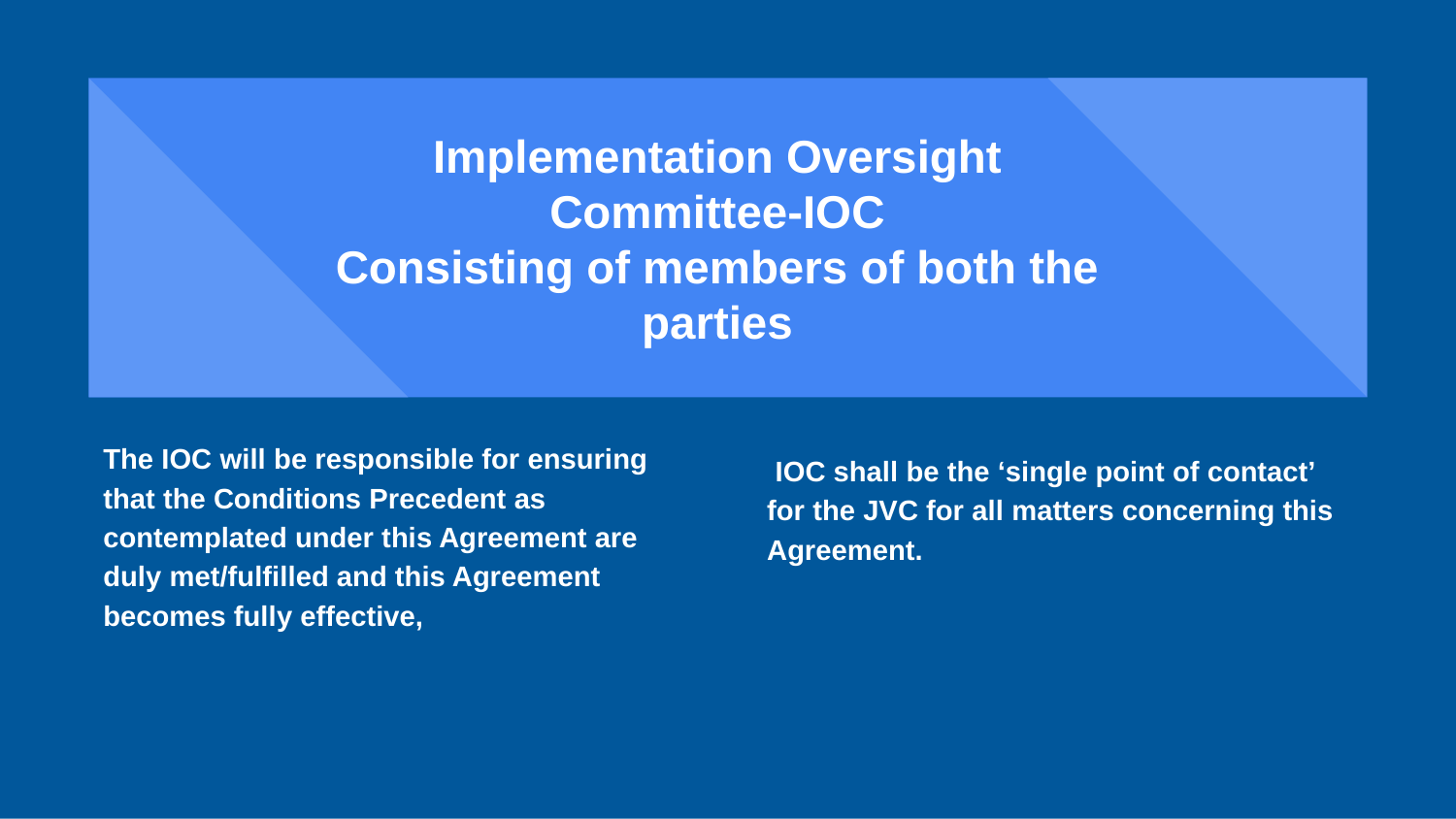

# Implementation Oversight Committee-IOC
Consisting of members of both the parties
The IOC will be responsible for ensuring that the Conditions Precedent as contemplated under this Agreement are duly met/fulfilled and this Agreement becomes fully effective,
 IOC shall be the ‘single point of contact’ for the JVC for all matters concerning this Agreement.